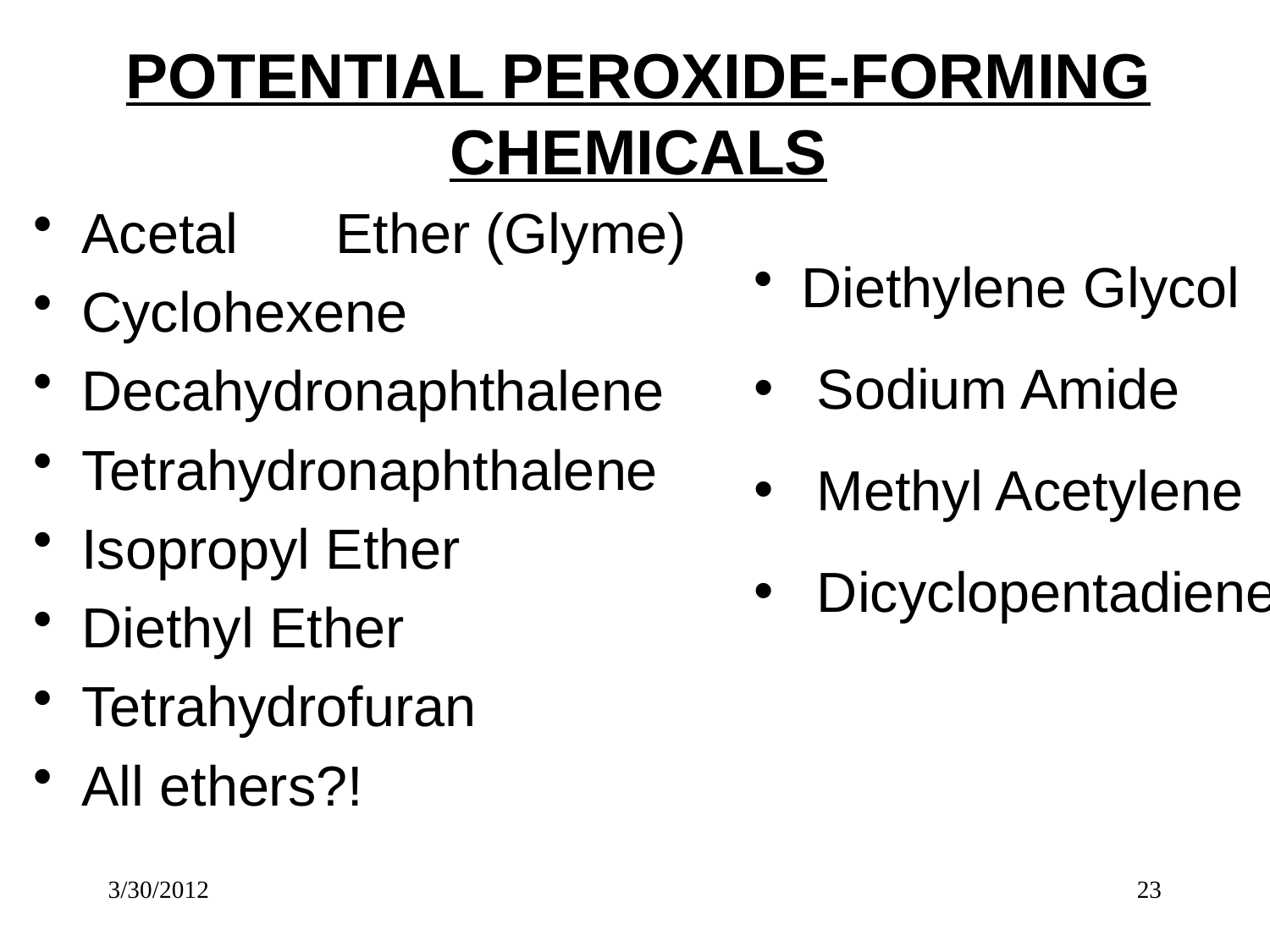

# POTENTIAL PEROXIDE-FORMING CHEMICALS
Acetal	Ether (Glyme)
Cyclohexene
Decahydronaphthalene
Tetrahydronaphthalene
Isopropyl Ether
Diethyl Ether
Tetrahydrofuran
All ethers?!

Diethylene Glycol
 Sodium Amide
 Methyl Acetylene
 Dicyclopentadiene

3/30/2012
23